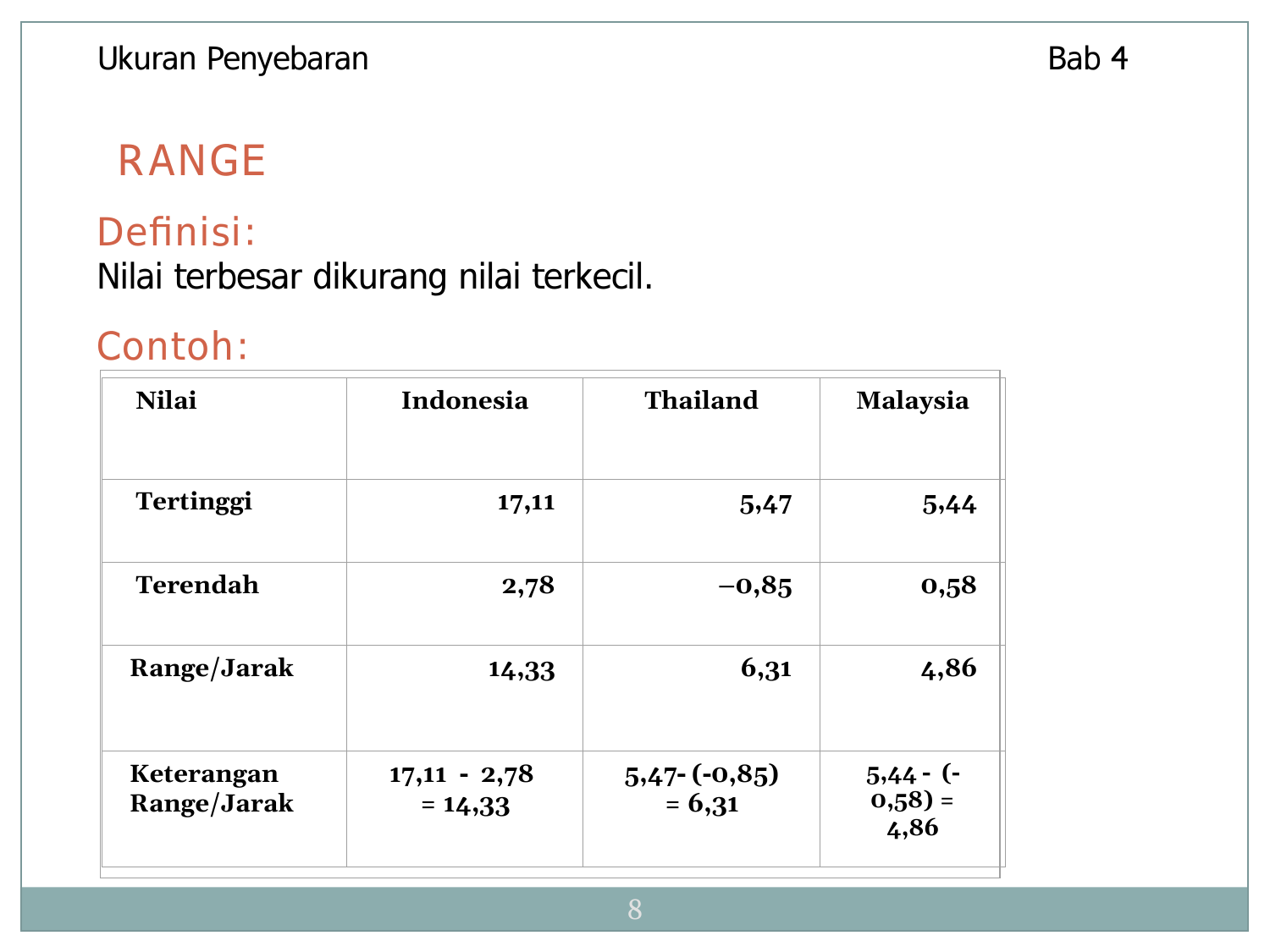

Ukuran Penyebaran				                   Bab 4
RANGE
Definisi:
Nilai terbesar dikurang nilai terkecil.

Contoh:

 Nilai

Indonesia

Thailand

Malaysia

 Tertinggi

17,11

5,47

5,44

 Terendah

2,78

–0,85

0,58

Range/Jarak

14,33

6,31

4,86

Keterangan
Range/Jarak

17,11 − 2,78
= 14,33

5,47− (−0,85)
= 6,31

5,44 − (−0,58) = 4,86

8